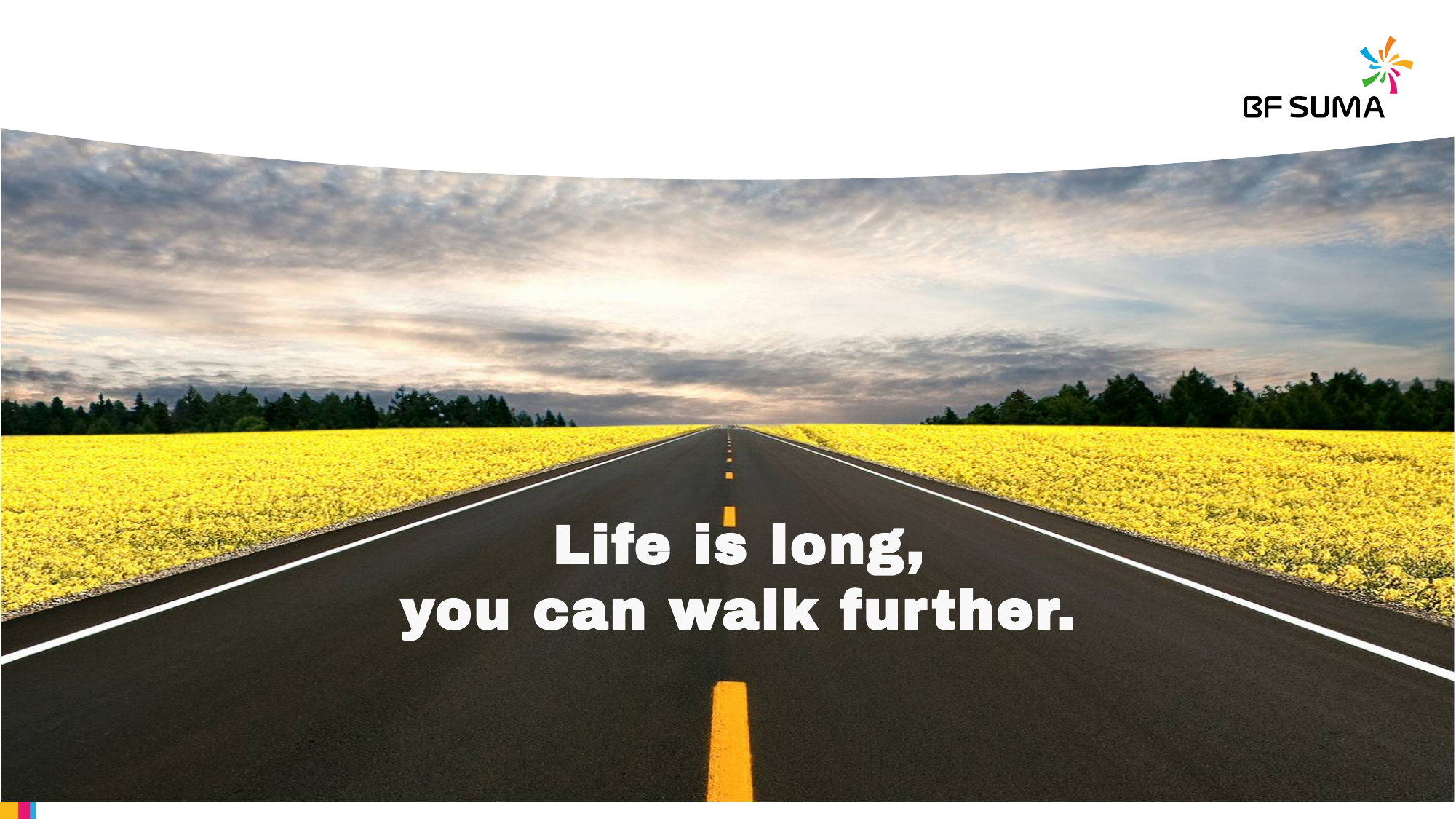

Life is long,
you can walk further.